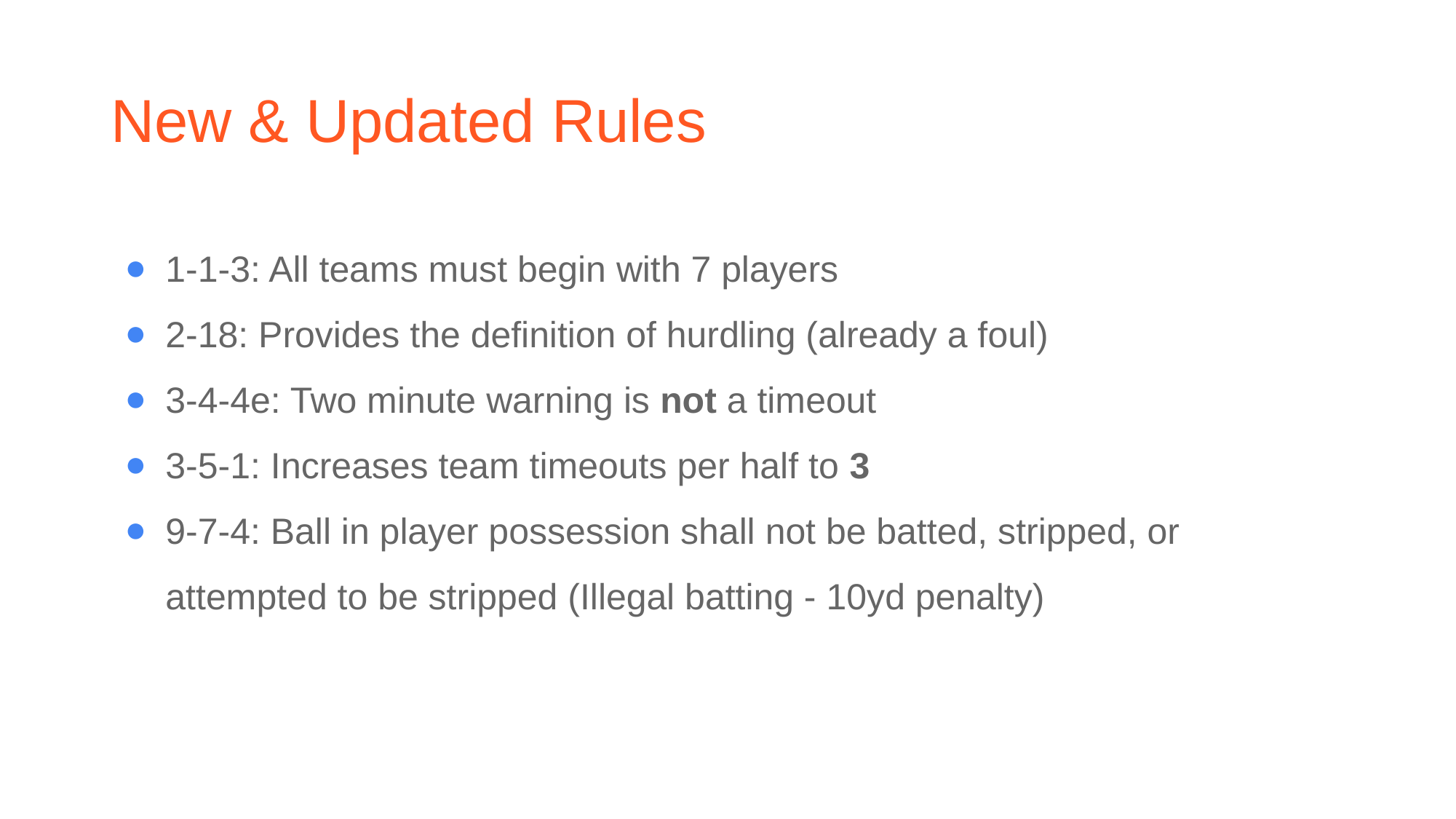

# New & Updated Rules
1-1-3: All teams must begin with 7 players
2-18: Provides the definition of hurdling (already a foul)
3-4-4e: Two minute warning is not a timeout
3-5-1: Increases team timeouts per half to 3
9-7-4: Ball in player possession shall not be batted, stripped, or attempted to be stripped (Illegal batting - 10yd penalty)